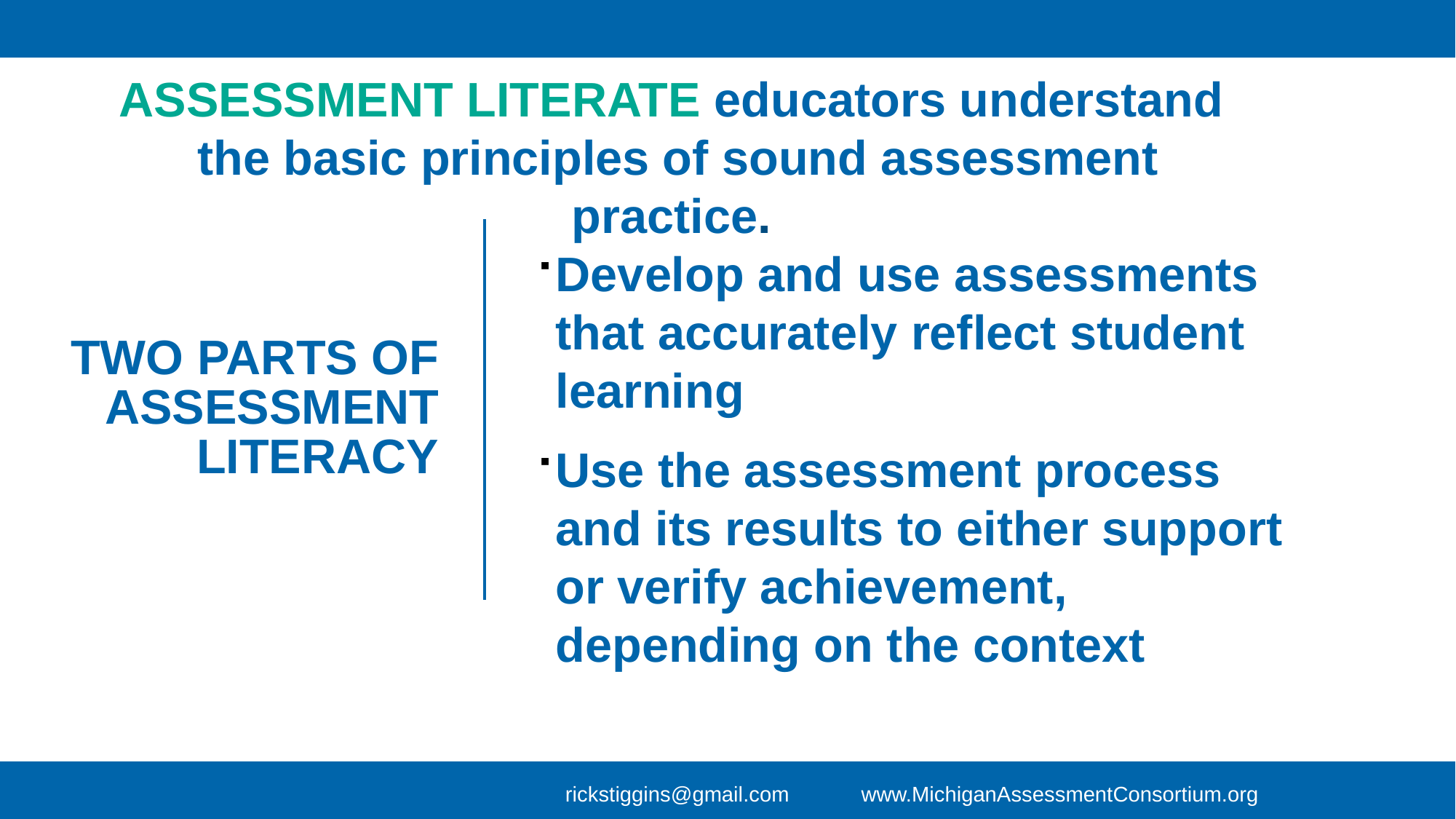

ASSESSMENT LITERATE educators understand
the basic principles of sound assessment practice.
# Two Parts of ASsessment Literacy
Develop and use assessments that accurately reflect student learning
Use the assessment process and its results to either support or verify achievement, depending on the context

rickstiggins@gmail.com            www.MichiganAssessmentConsortium.org
6